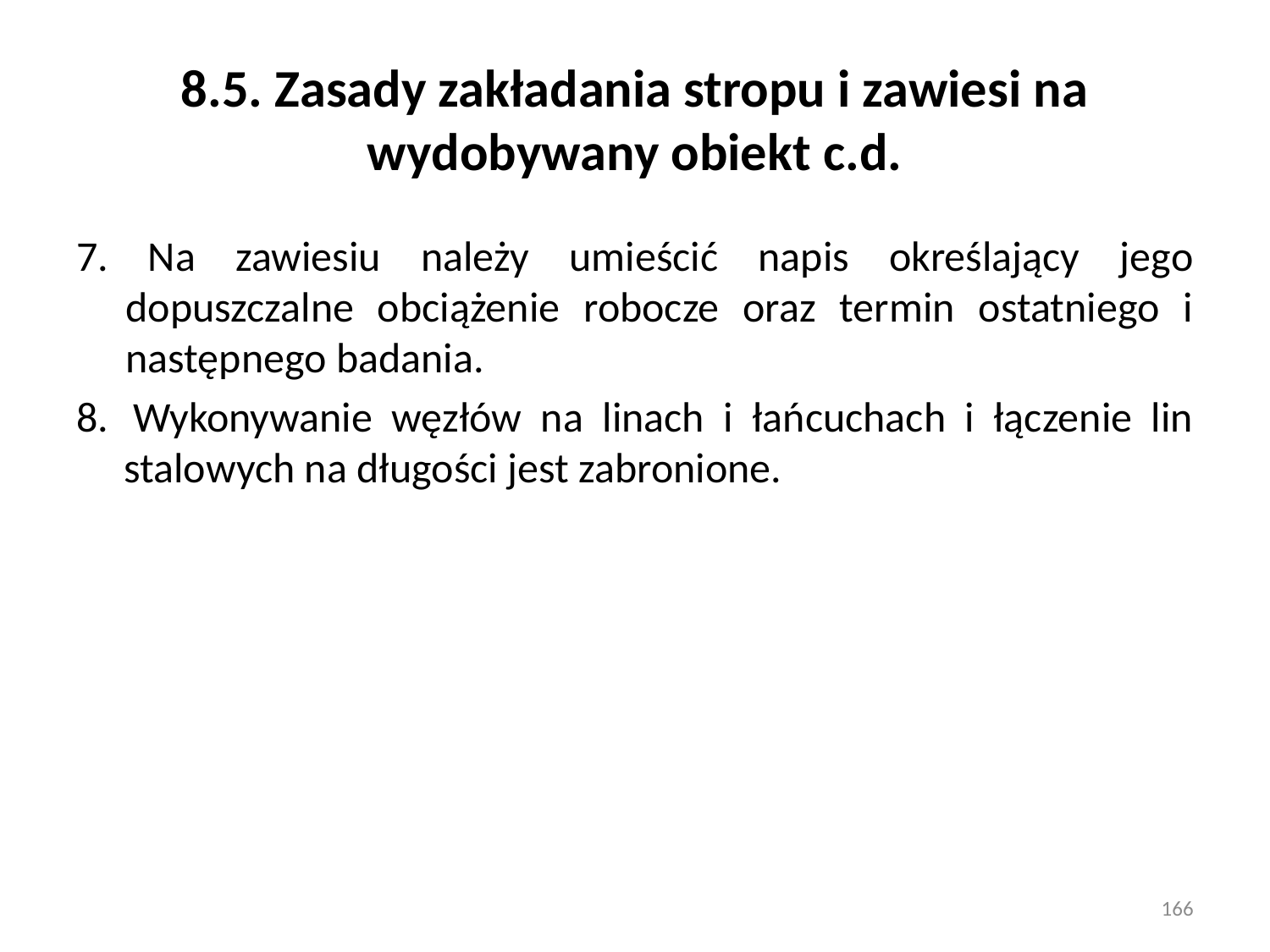

# 8.5. Zasady zakładania stropu i zawiesi na wydobywany obiekt c.d.
7. Na zawiesiu należy umieścić napis określający jego dopuszczalne obciążenie robocze oraz termin ostatniego i następnego badania.
8. 	Wykonywanie węzłów na linach i łańcuchach i łączenie lin stalowych na długości jest zabronione.
166